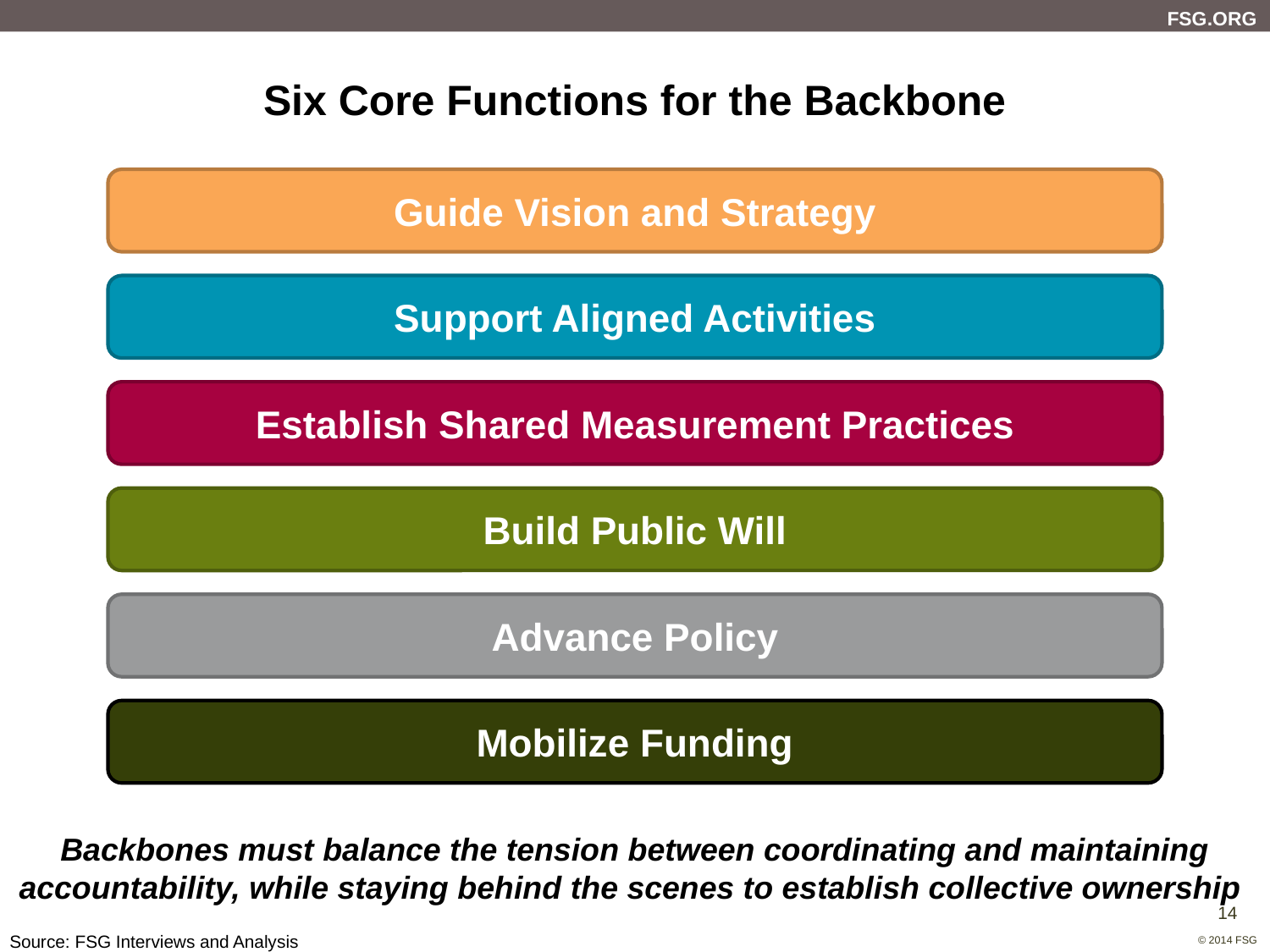

# Six Core Functions for the Backbone
Guide Vision and Strategy
Support Aligned Activities
Establish Shared Measurement Practices
Build Public Will
Advance Policy
Mobilize Funding
Backbones must balance the tension between coordinating and maintaining accountability, while staying behind the scenes to establish collective ownership
Source: FSG Interviews and Analysis